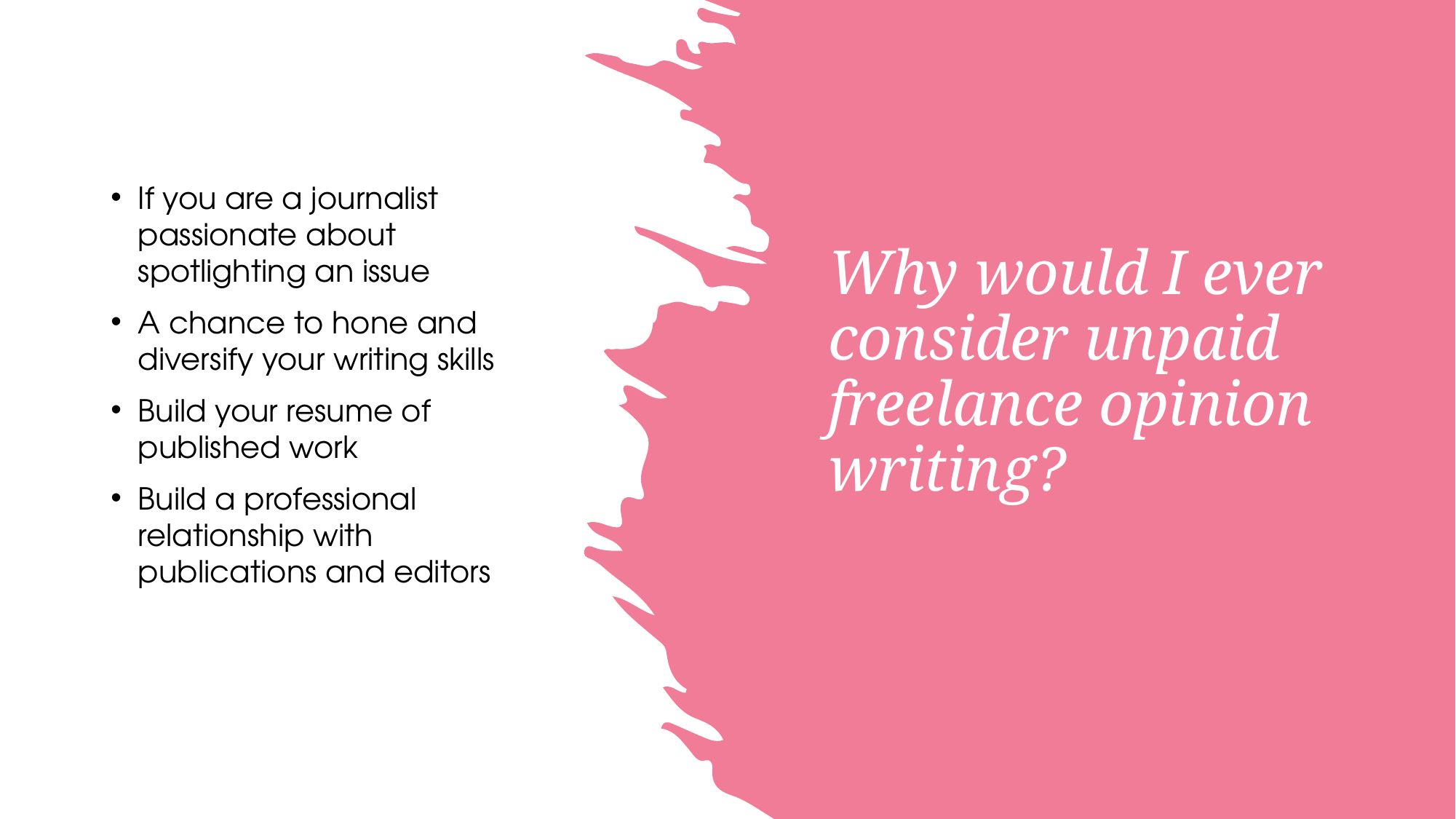

If you are a journalist passionate about spotlighting an issue
A chance to hone and diversify your writing skills
Build your resume of published work
Build a professional relationship with publications and editors

# Why would I ever consider unpaid freelance opinion writing?